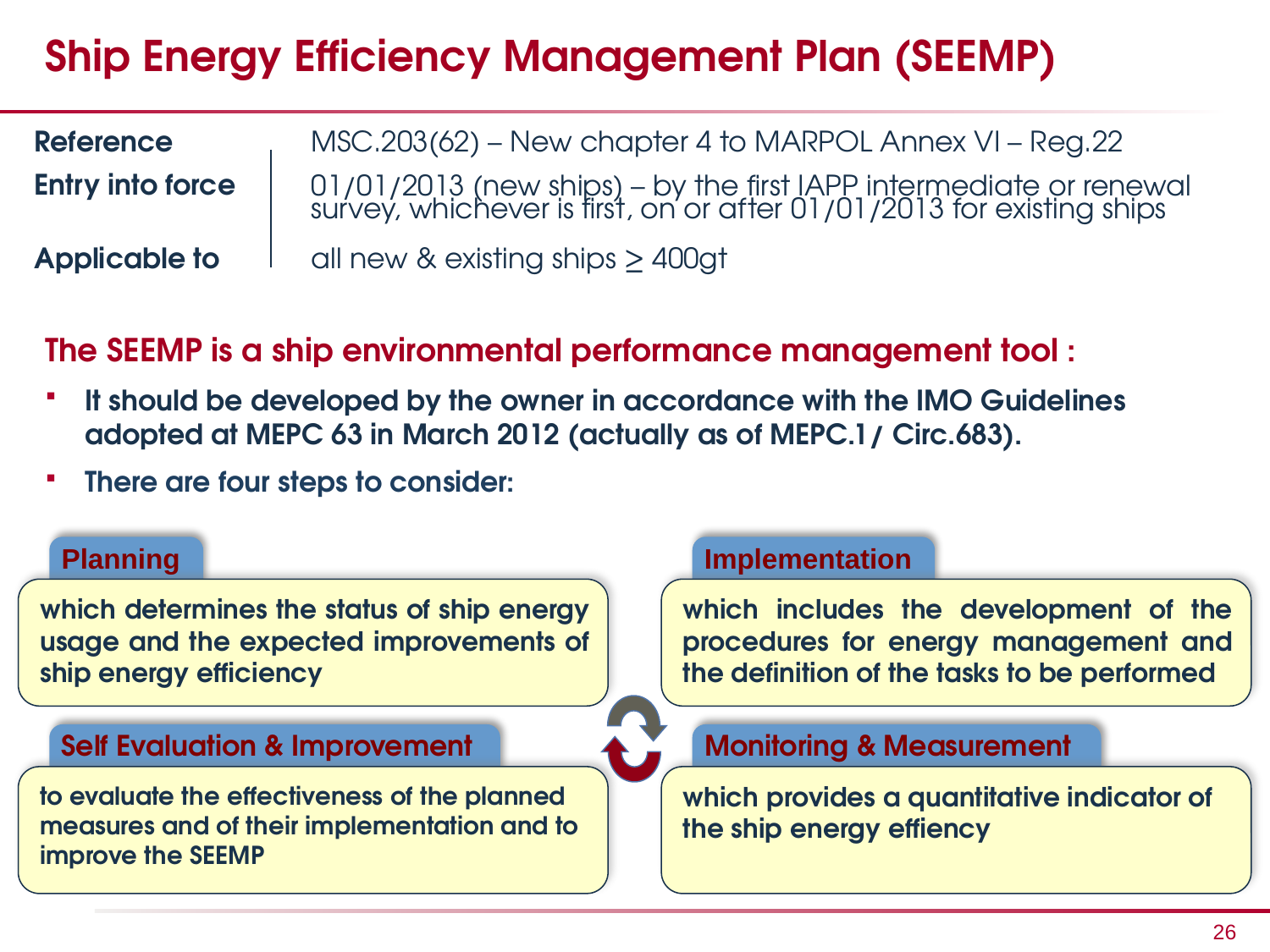

Ship Energy Efficiency Management Plan (SEEMP)
| Reference | MSC.203(62) – New chapter 4 to MARPOL Annex VI – Reg.22 |
| --- | --- |
| Entry into force | 01/01/2013 (new ships) – by the first IAPP intermediate or renewal survey, whichever is first, on or after 01/01/2013 for existing ships |
| Applicable to | all new & existing ships ≥ 400gt |
The SEEMP is a ship environmental performance management tool :
It should be developed by the owner in accordance with the IMO Guidelines  adopted at MEPC 63 in March 2012 (actually as of MEPC.1/ Circ.683).
There are four steps to consider:

Planning
Implementation

which determines the status of ship energy usage and the expected improvements of ship energy efficiency
which includes the development of the procedures for energy management and the definition of the tasks to be performed

Self Evaluation & Improvement
Monitoring & Measurement

to evaluate the effectiveness of the planned measures and of their implementation and to improve the SEEMP
which provides a quantitative indicator of the ship energy effiency